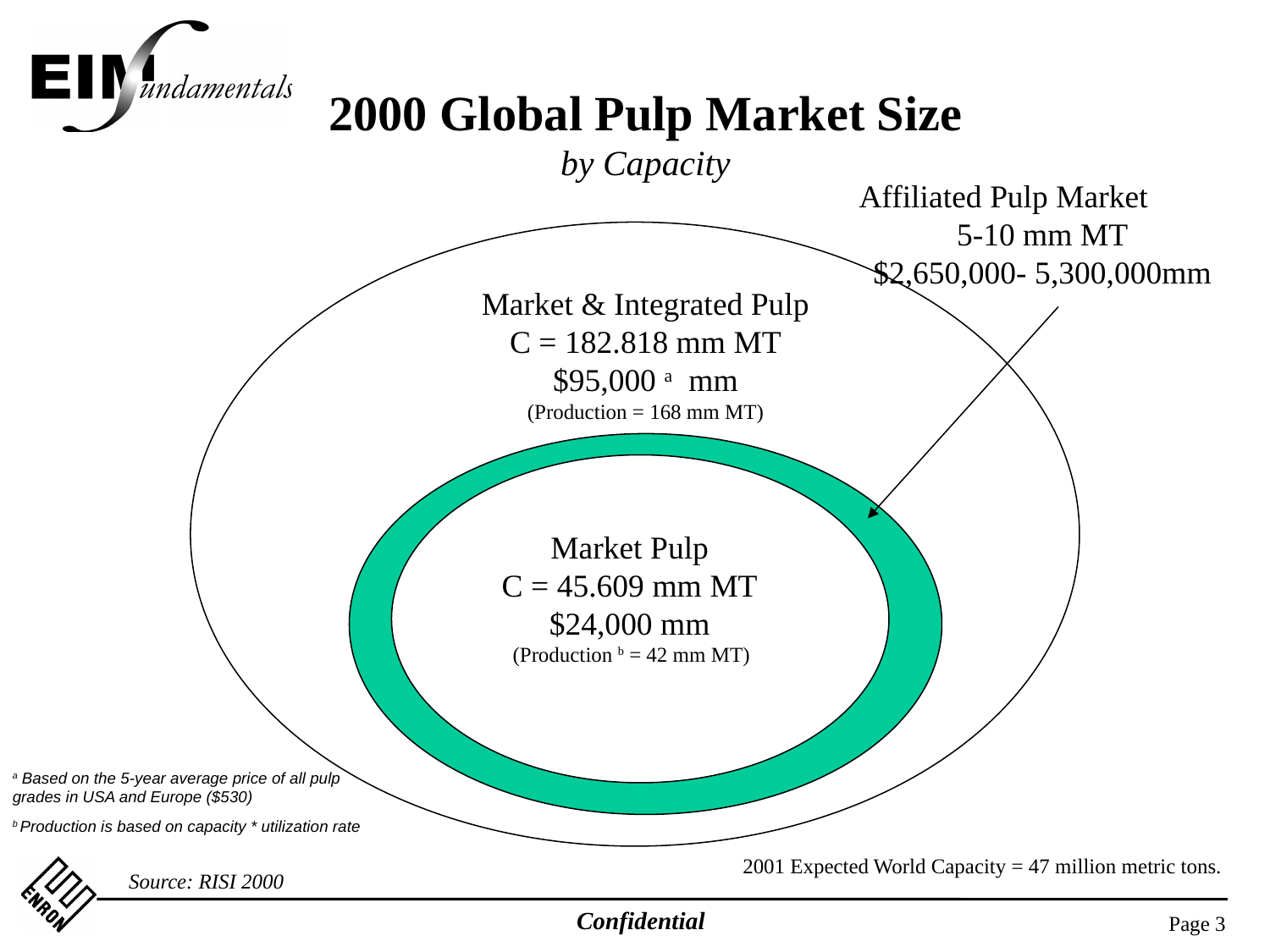

# 2000 Global Pulp Market Size by Capacity
Affiliated Pulp Market
5-10 mm MT
$2,650,000- 5,300,000mm

Market & Integrated Pulp
C = 182.818 mm MT
$95,000 a  mm
(Production = 168 mm MT)

Market Pulp
C = 45.609 mm MT
$24,000 mm
 (Production b = 42 mm MT)
a Based on the 5-year average price of all pulp grades in USA and Europe ($530)
b Production is based on capacity * utilization rate

2001 Expected World Capacity = 47 million metric tons.
Source: RISI 2000